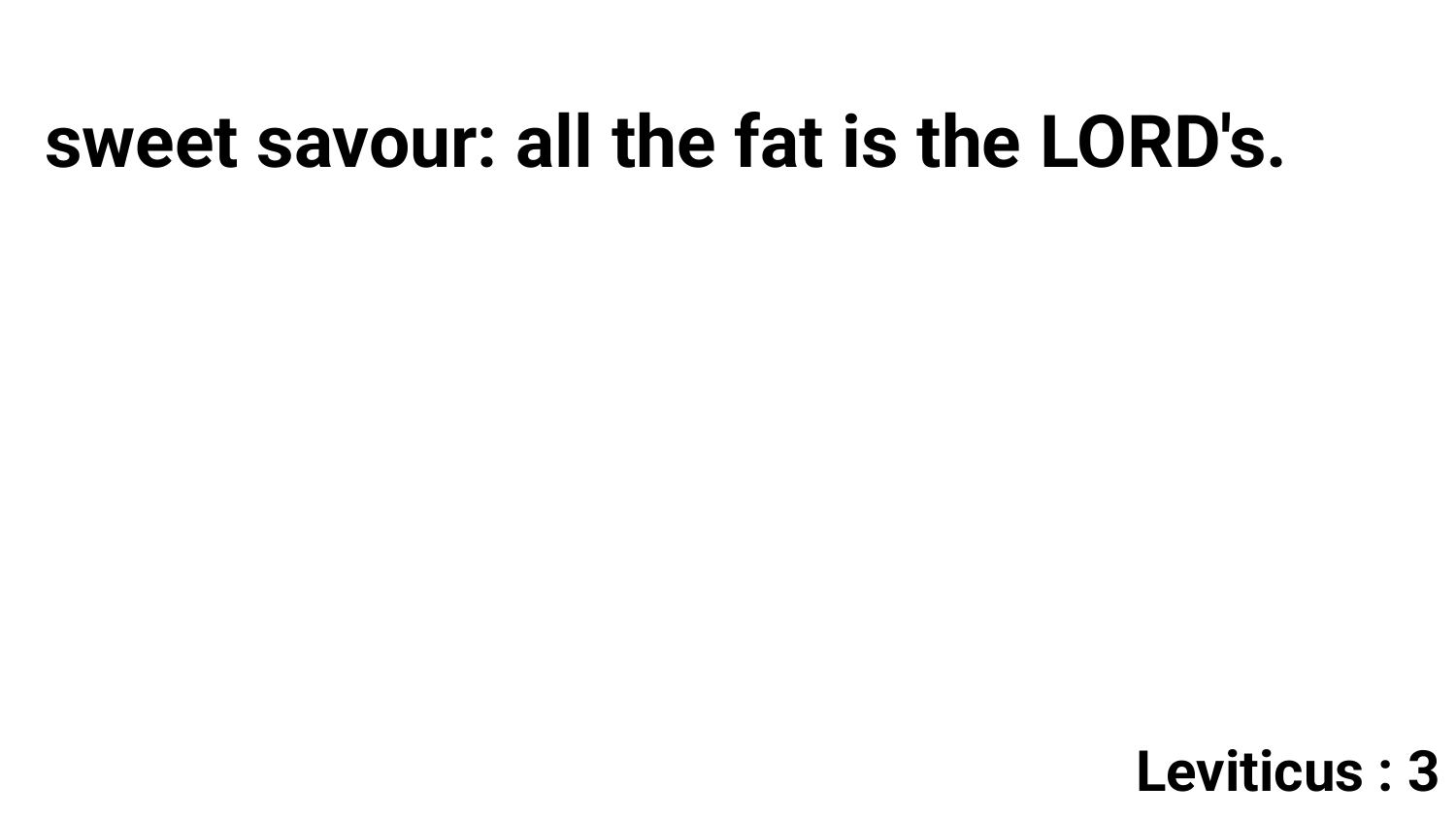

sweet savour: all the fat is the LORD's.
Leviticus : 3